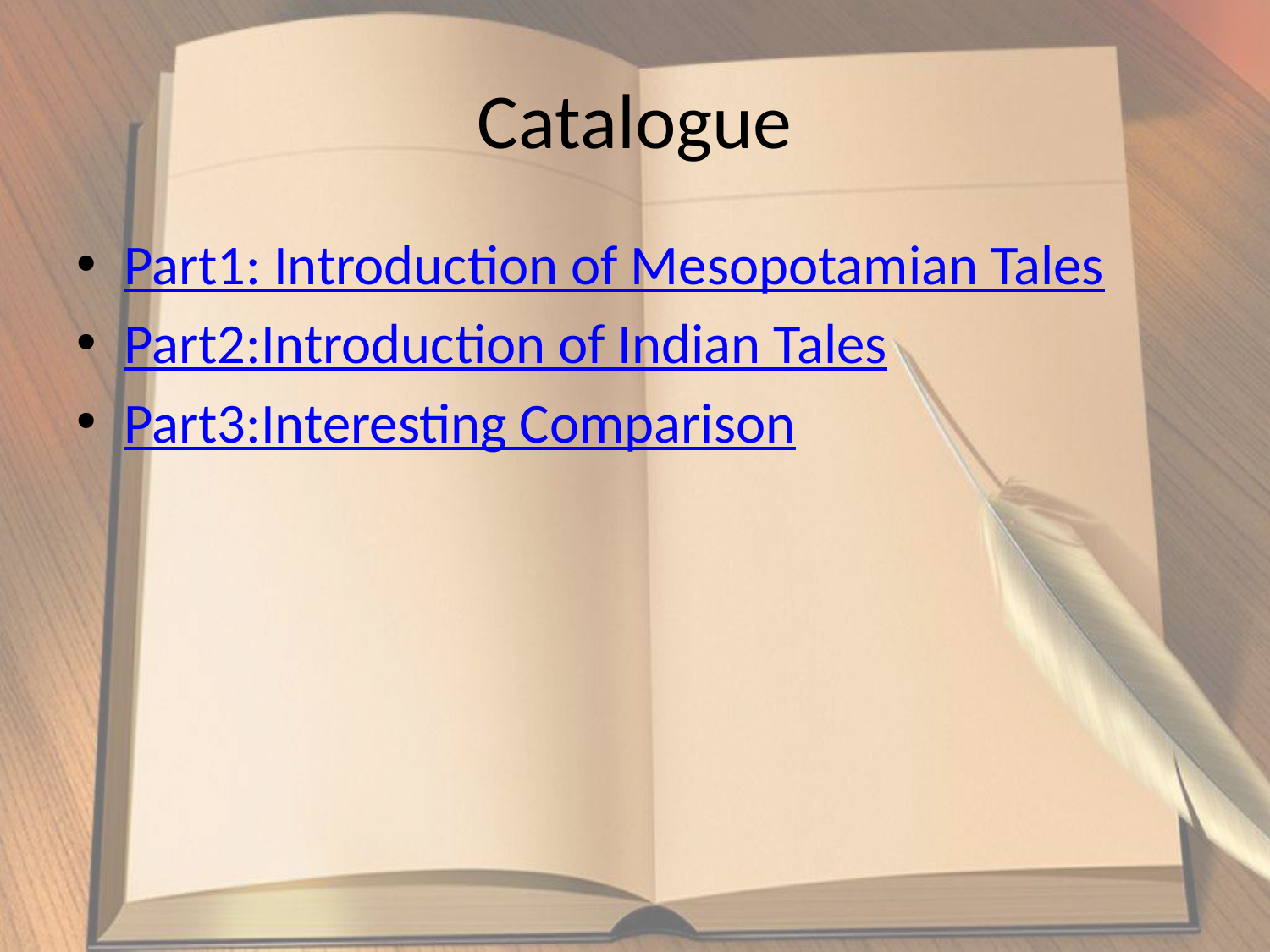

# Catalogue
Part1: Introduction of Mesopotamian Tales
Part2:Introduction of Indian Tales
Part3:Interesting Comparison